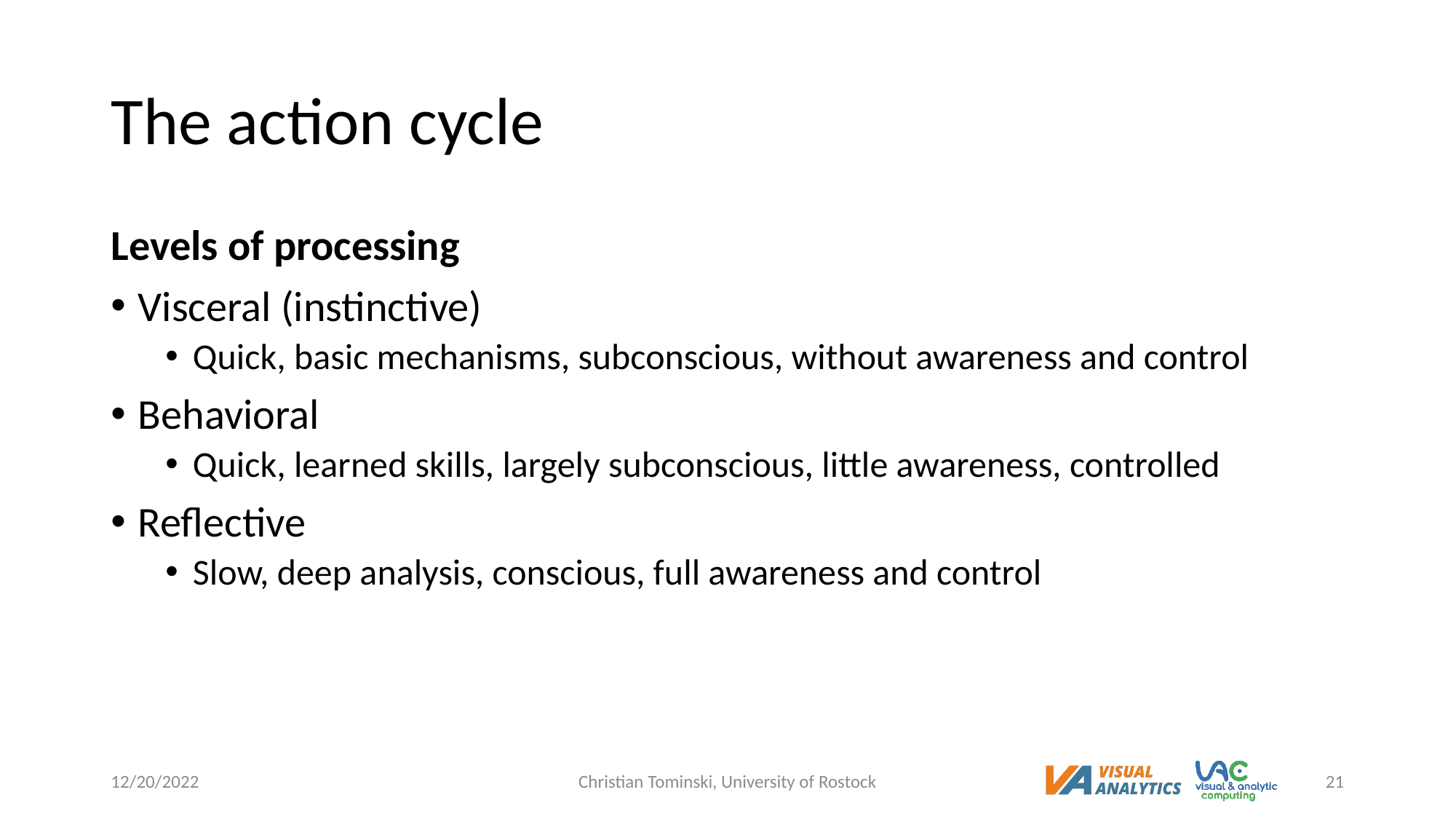

# The action cycle
Levels of processing
Visceral (instinctive)
Quick, basic mechanisms, subconscious, without awareness and control
Behavioral
Quick, learned skills, largely subconscious, little awareness, controlled
Reflective
Slow, deep analysis, conscious, full awareness and control

12/20/2022
Christian Tominski, University of Rostock
21